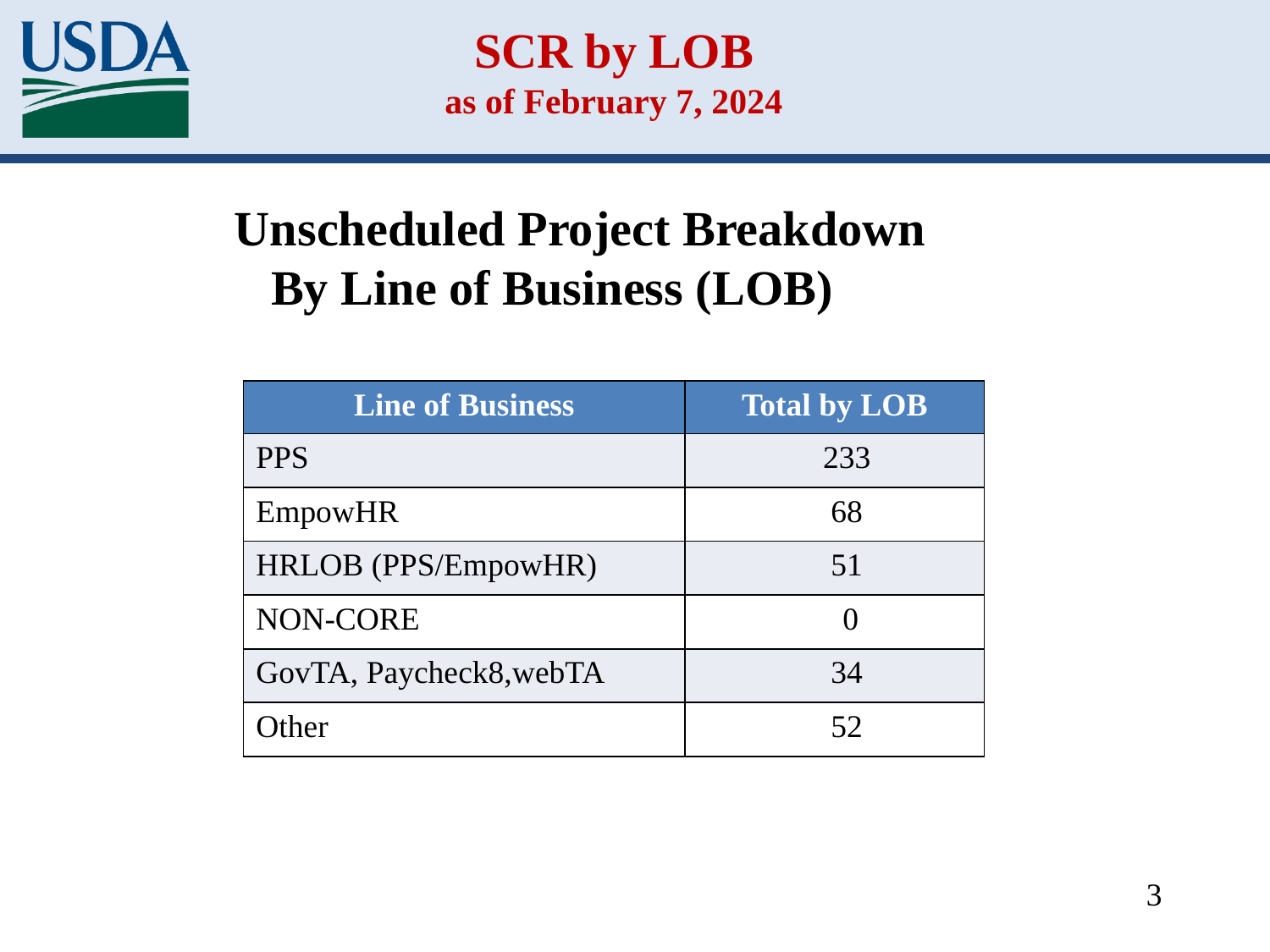

# SCR by LOB as of February 7, 2024
         Unscheduled Project Breakdown
            By Line of Business (LOB)
| Line of Business | Total by LOB |
| --- | --- |
| PPS | 233 |
| EmpowHR | 68 |
| HRLOB (PPS/EmpowHR) | 51 |
| NON-CORE | 0 |
| GovTA, Paycheck8,webTA | 34 |
| Other | 52 |
3